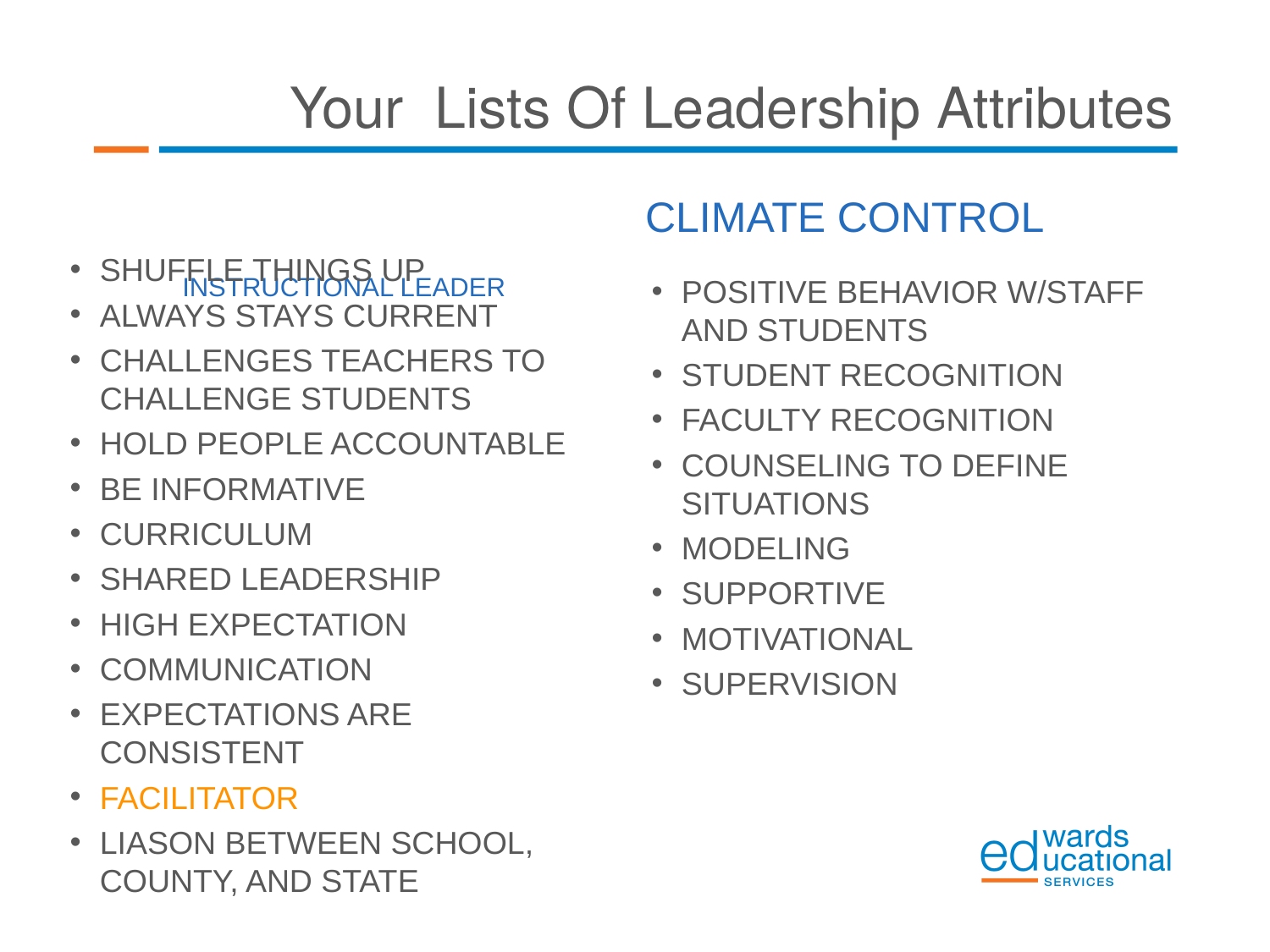

Your  Lists Of Leadership Attributes

SHUFFLE THINGS UP
ALWAYS STAYS CURRENT
CHALLENGES TEACHERS TO CHALLENGE STUDENTS
HOLD PEOPLE ACCOUNTABLE
BE INFORMATIVE
CURRICULUM
SHARED LEADERSHIP
HIGH EXPECTATION
COMMUNICATION
EXPECTATIONS ARE CONSISTENT
FACILITATOR
LIASON BETWEEN SCHOOL, COUNTY, AND STATE

POSITIVE BEHAVIOR W/STAFF AND STUDENTS
STUDENT RECOGNITION
FACULTY RECOGNITION
COUNSELING TO DEFINE     SITUATIONS
MODELING
SUPPORTIVE
MOTIVATIONAL
SUPERVISION
CLIMATE CONTROL
INSTRUCTIONAL LEADER
12